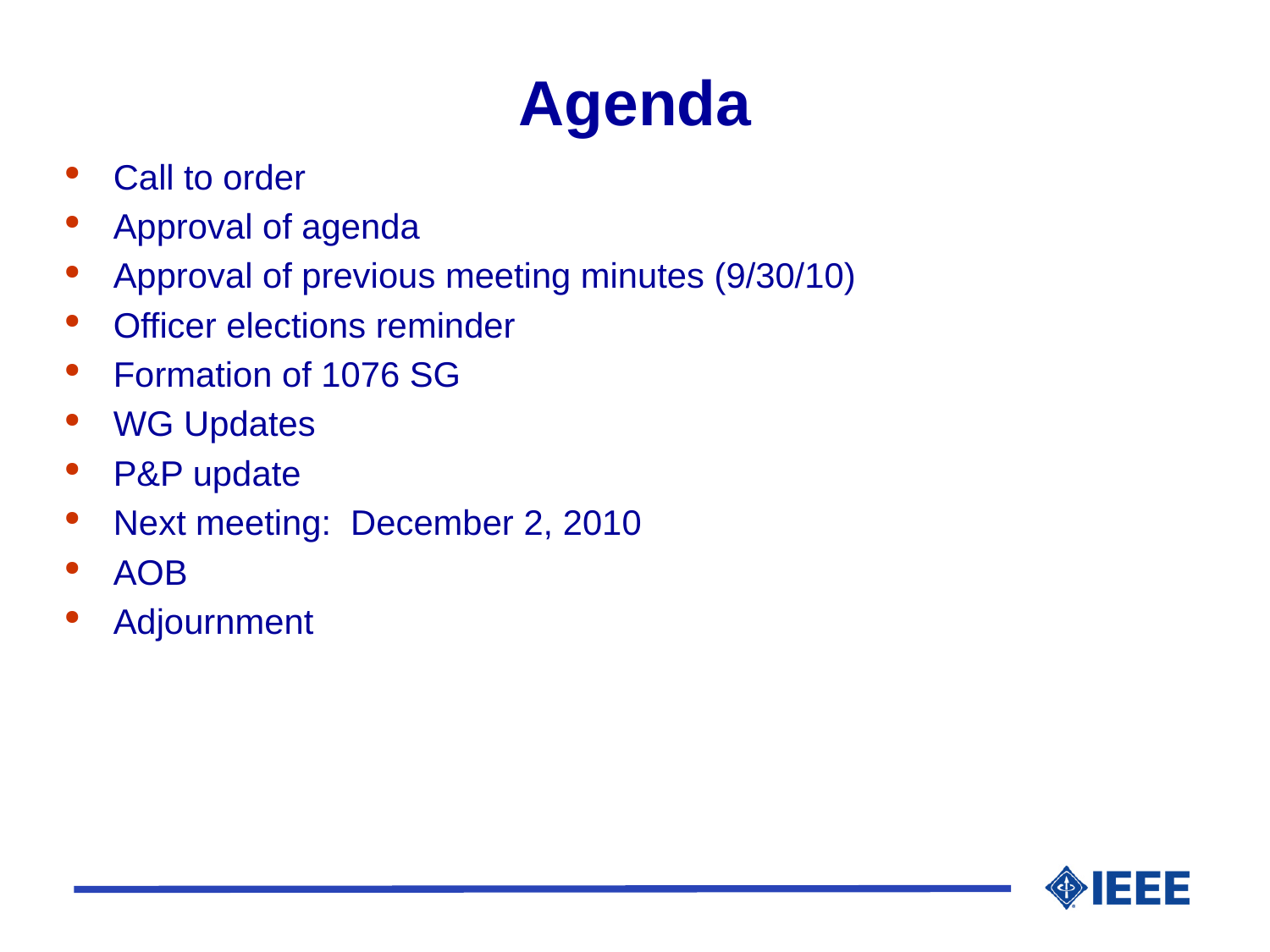

# Agenda
Call to order
Approval of agenda
Approval of previous meeting minutes (9/30/10)
Officer elections reminder
Formation of 1076 SG
WG Updates
P&P update
Next meeting:  December 2, 2010
AOB
Adjournment